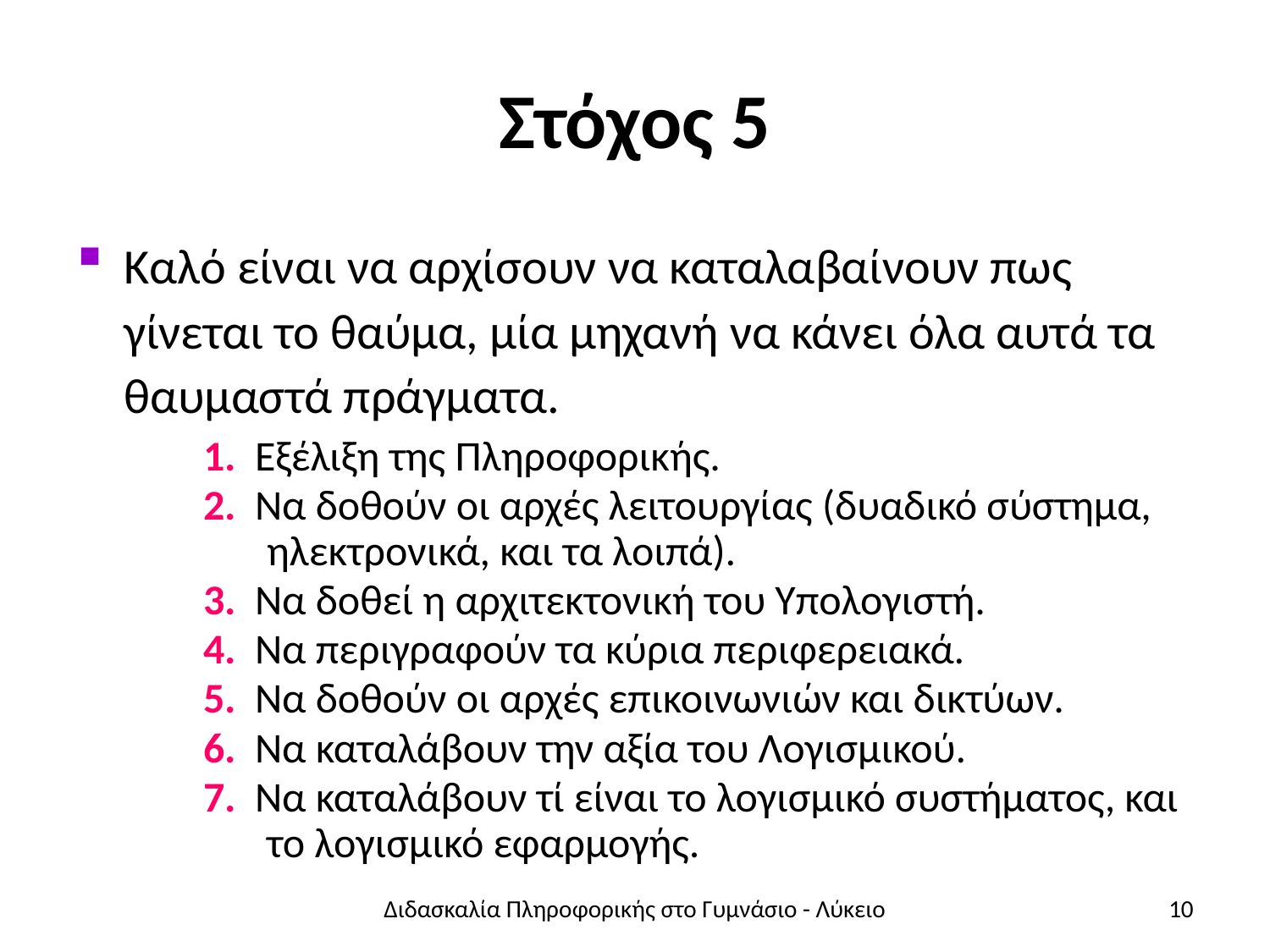

# Στόχος 5
Καλό είναι να αρχίσουν να καταλαβαίνουν πως γίνεται το θαύμα, μία μηχανή να κάνει όλα αυτά τα θαυμαστά πράγματα.
1.  Εξέλιξη της Πληροφορικής.
2.  Να δοθούν οι αρχές λειτουργίας (δυαδικό σύστημα,
ηλεκτρονικά, και τα λοιπά).
3.  Να δοθεί η αρχιτεκτονική του Υπολογιστή.
4.  Να περιγραφούν τα κύρια περιφερειακά.
5.  Να δοθούν οι αρχές επικοινωνιών και δικτύων.
6.  Να καταλάβουν την αξία του Λογισμικού.
7.  Να καταλάβουν τί είναι το λογισμικό συστήματος, και
το λογισμικό εφαρμογής.

Διδασκαλία Πληροφορικής στο Γυμνάσιο - Λύκειο
10